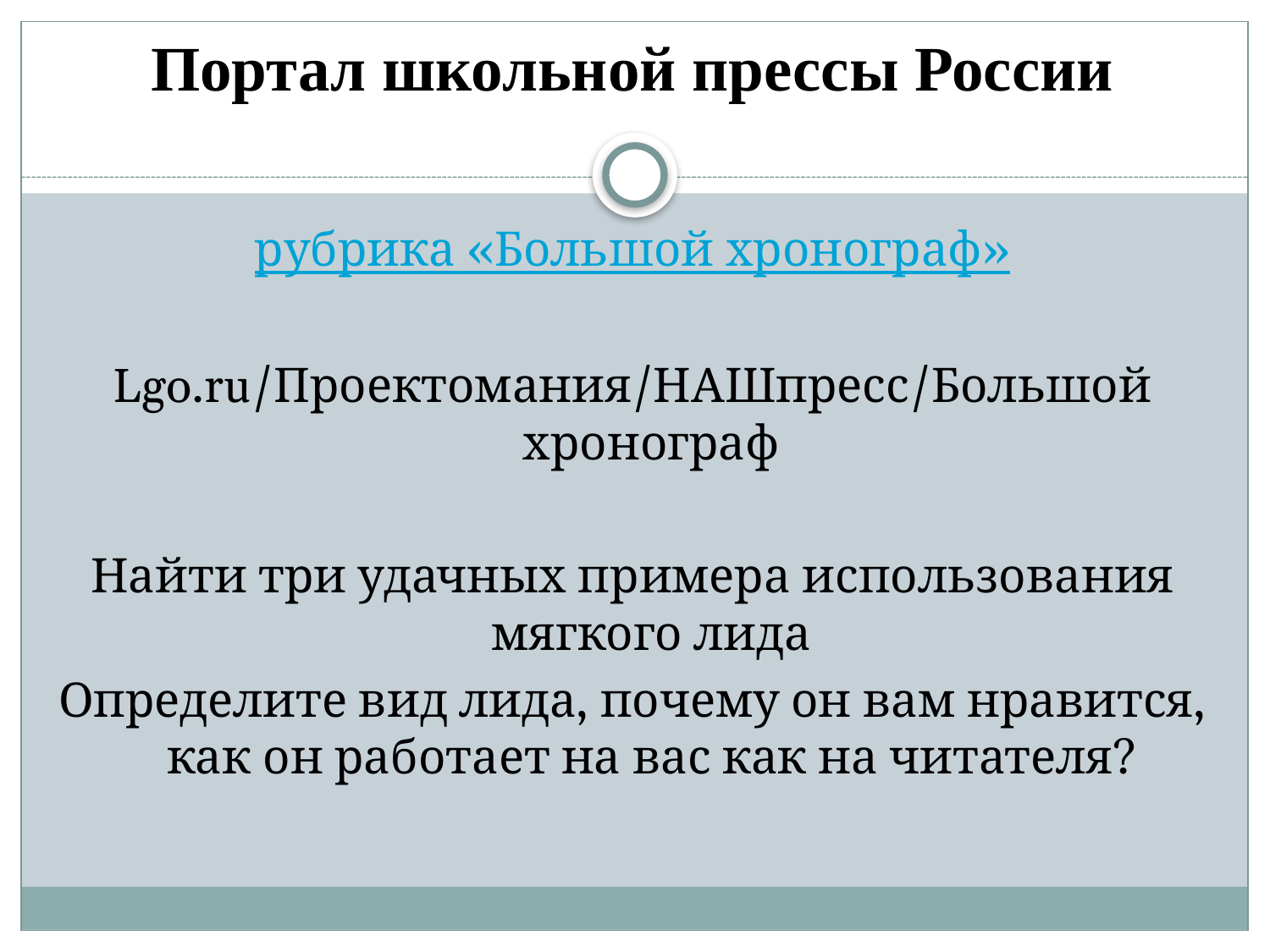

# Портал школьной прессы России
рубрика «Большой хронограф»

Lgo.ru/Проектомания/НАШпресс/Большой хронограф

Найти три удачных примера использования мягкого лида
Определите вид лида, почему он вам нравится, как он работает на вас как на читателя?